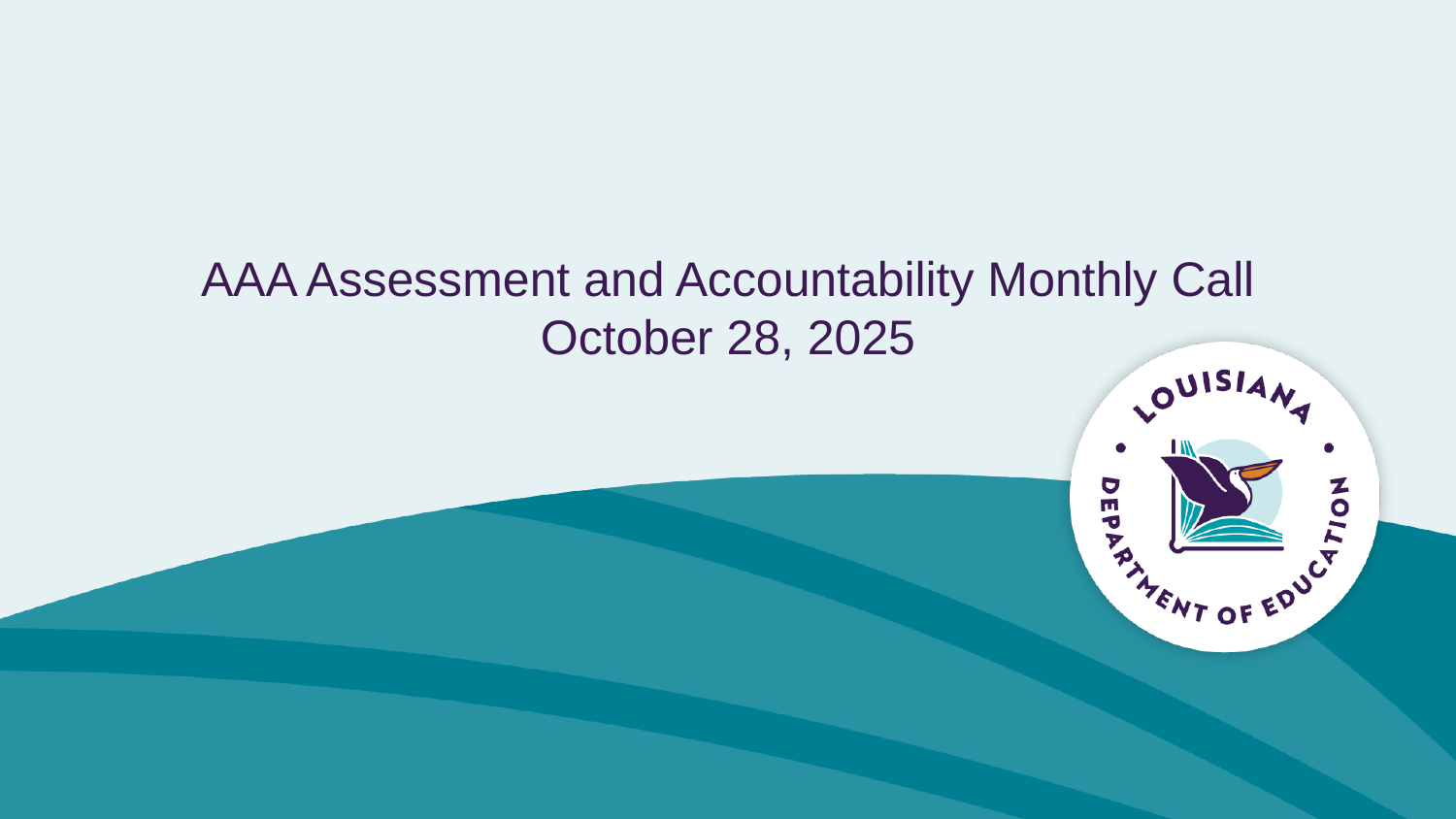

# AAA Assessment and Accountability Monthly Call October 28, 2025